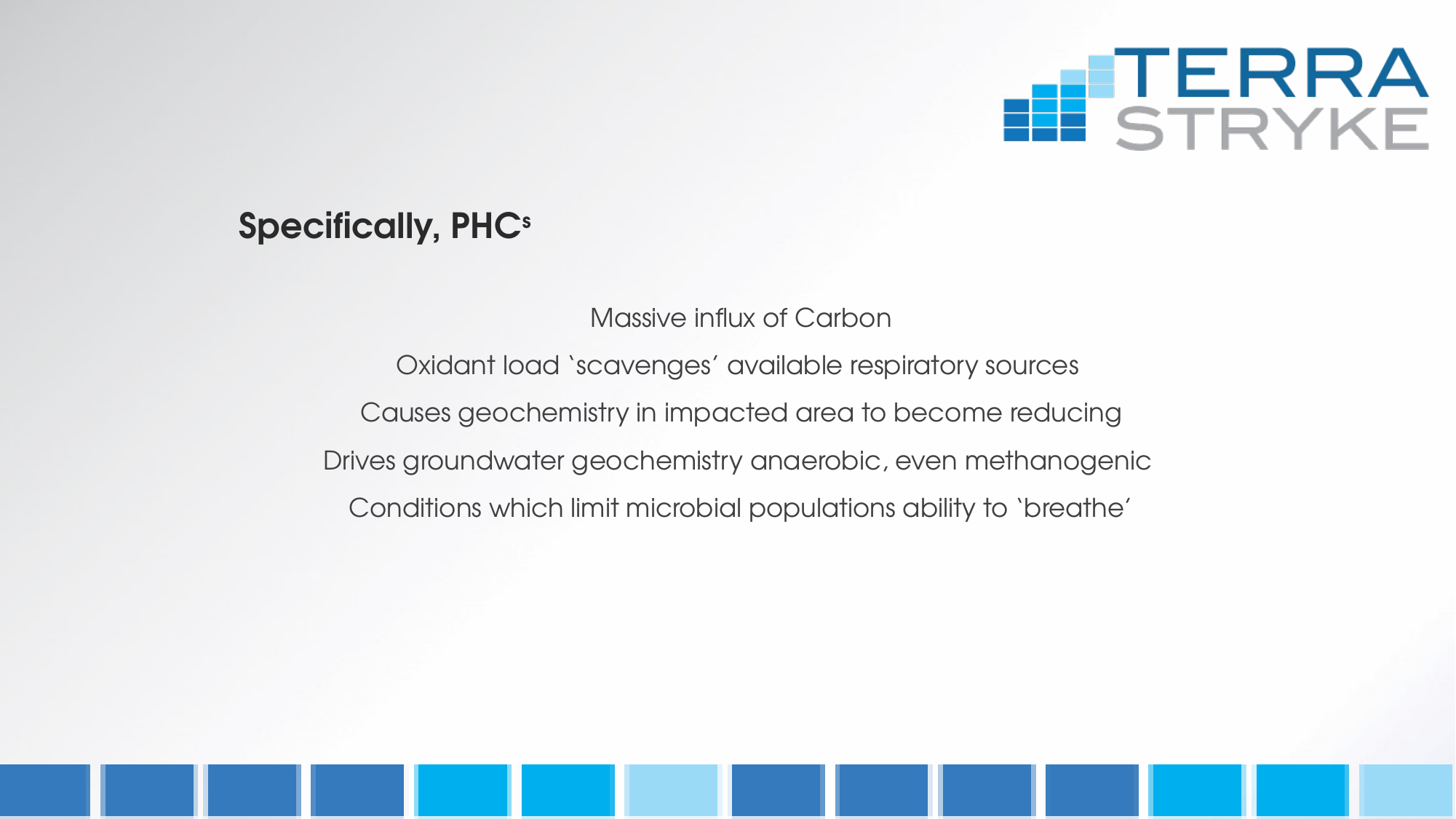

Specifically, PHCs
Massive influx of Carbon
Oxidant load ‘scavenges’ available respiratory sources
Causes geochemistry in impacted area to become reducing
Drives groundwater geochemistry anaerobic, even methanogenic
Conditions which limit microbial populations ability to ‘breathe’